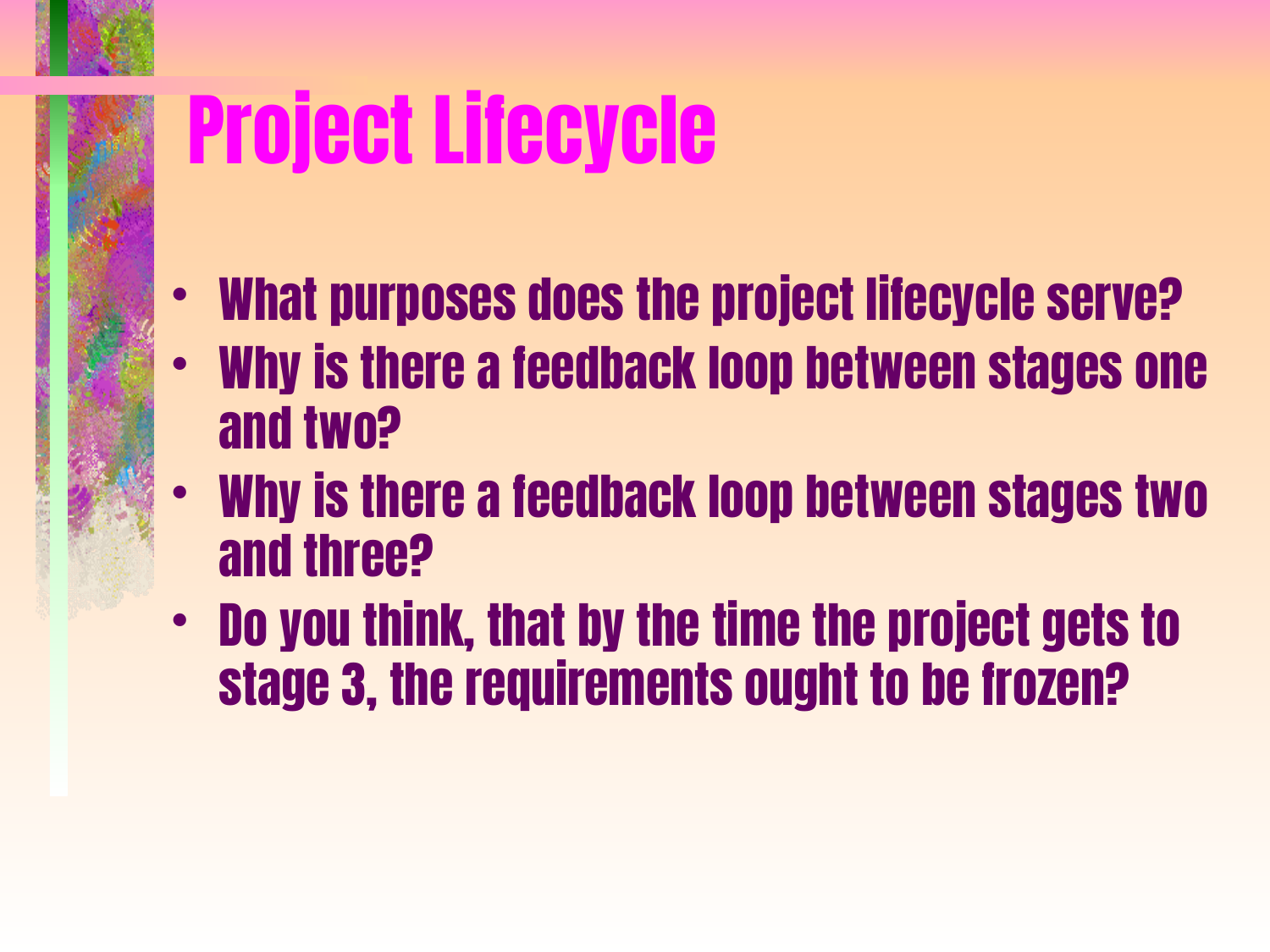

# Project Lifecycle
What purposes does the project lifecycle serve?
Why is there a feedback loop between stages one and two?
Why is there a feedback loop between stages two and three?
Do you think, that by the time the project gets to stage 3, the requirements ought to be frozen?